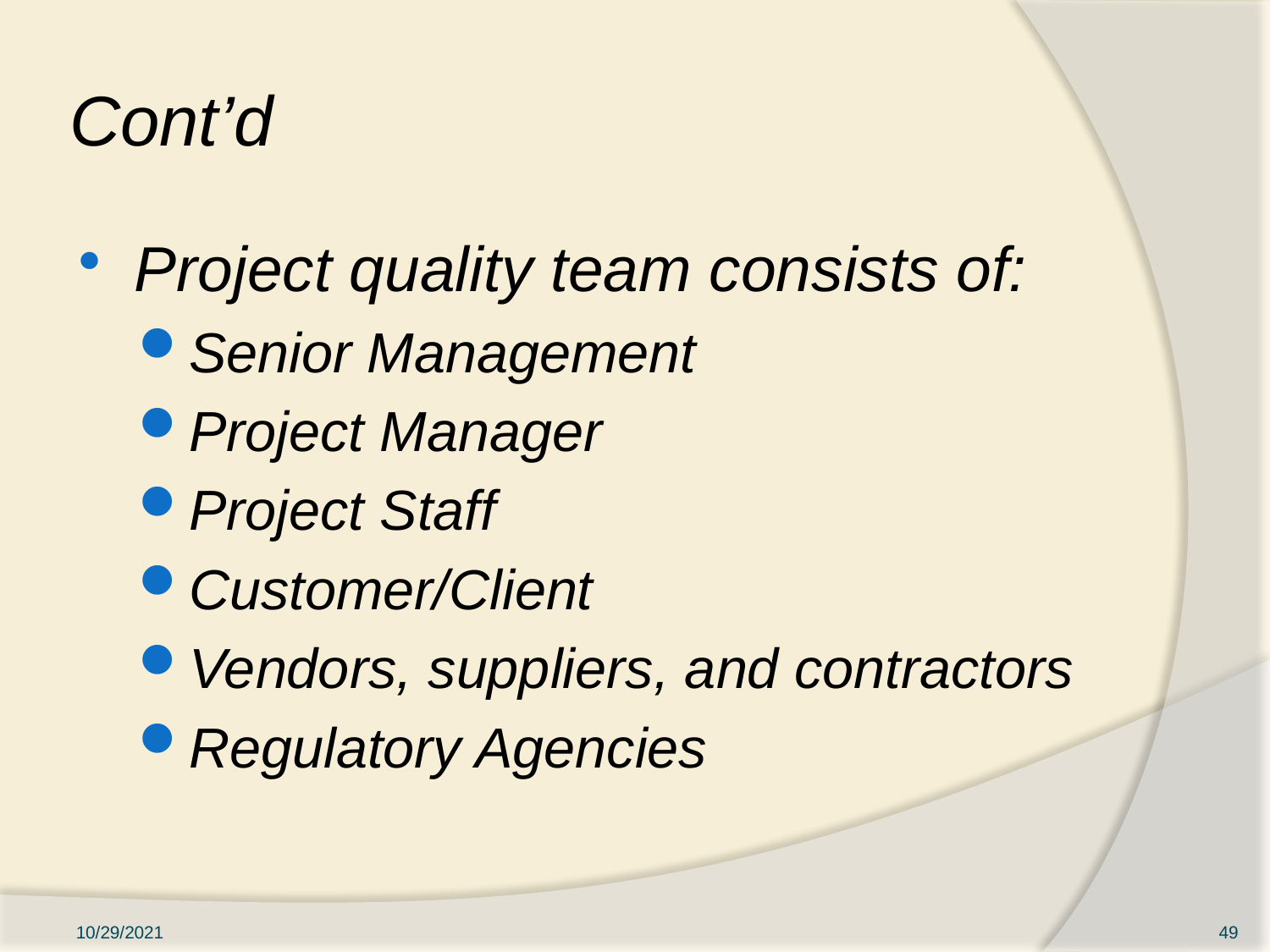

# Cont’d
Project quality team consists of:
Senior Management
Project Manager
Project Staff
Customer/Client
Vendors, suppliers, and contractors
Regulatory Agencies
10/29/2021
49